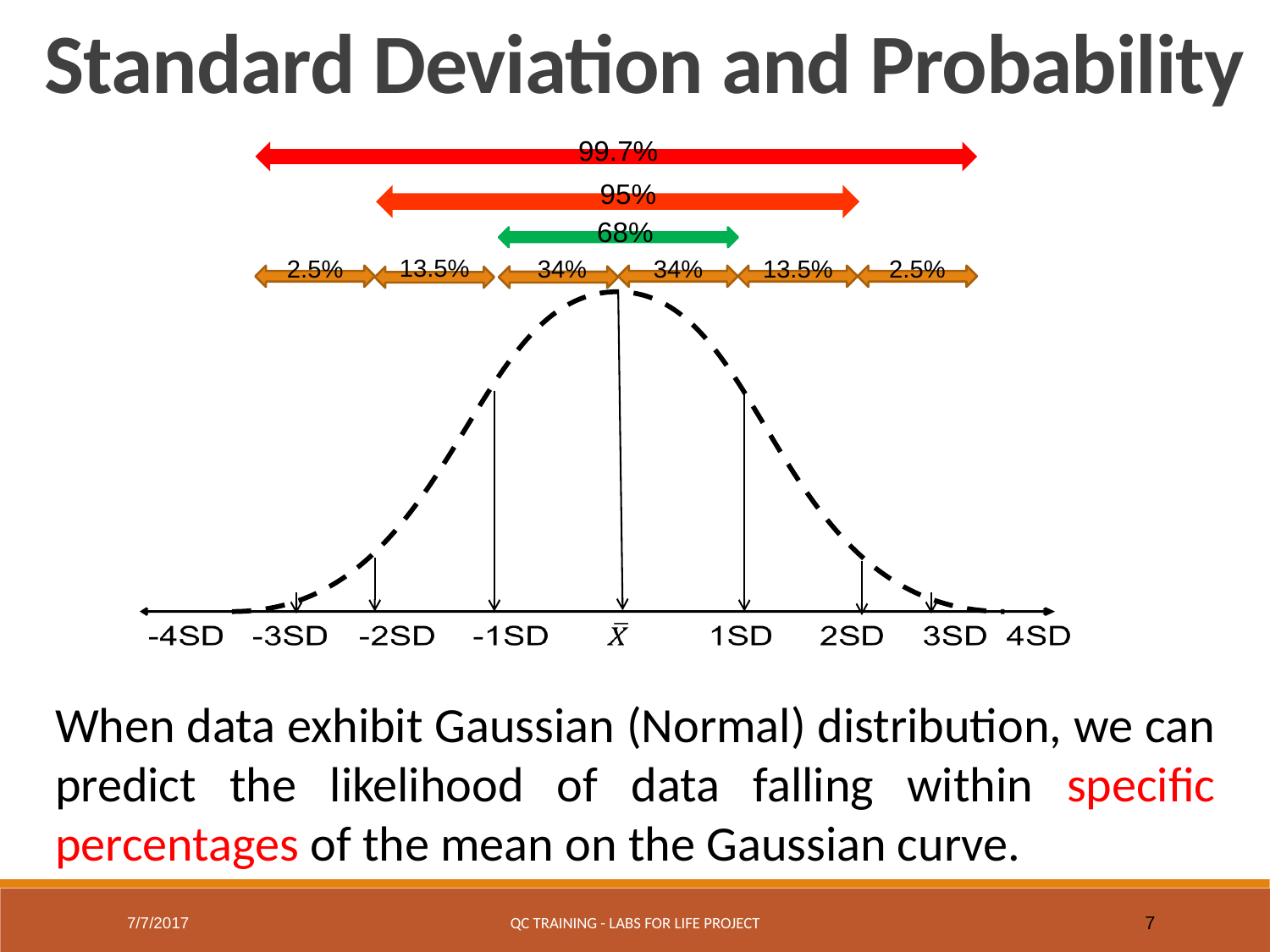

Standard Deviation and Probability
99.7%

95%

68%

13.5%
2.5%
34%
34%
13.5%
2.5%

When data exhibit Gaussian (Normal) distribution, we can predict the likelihood of data falling within specific percentages of the mean on the Gaussian curve.
7/7/2017
QC Training - Labs for Life Project
7